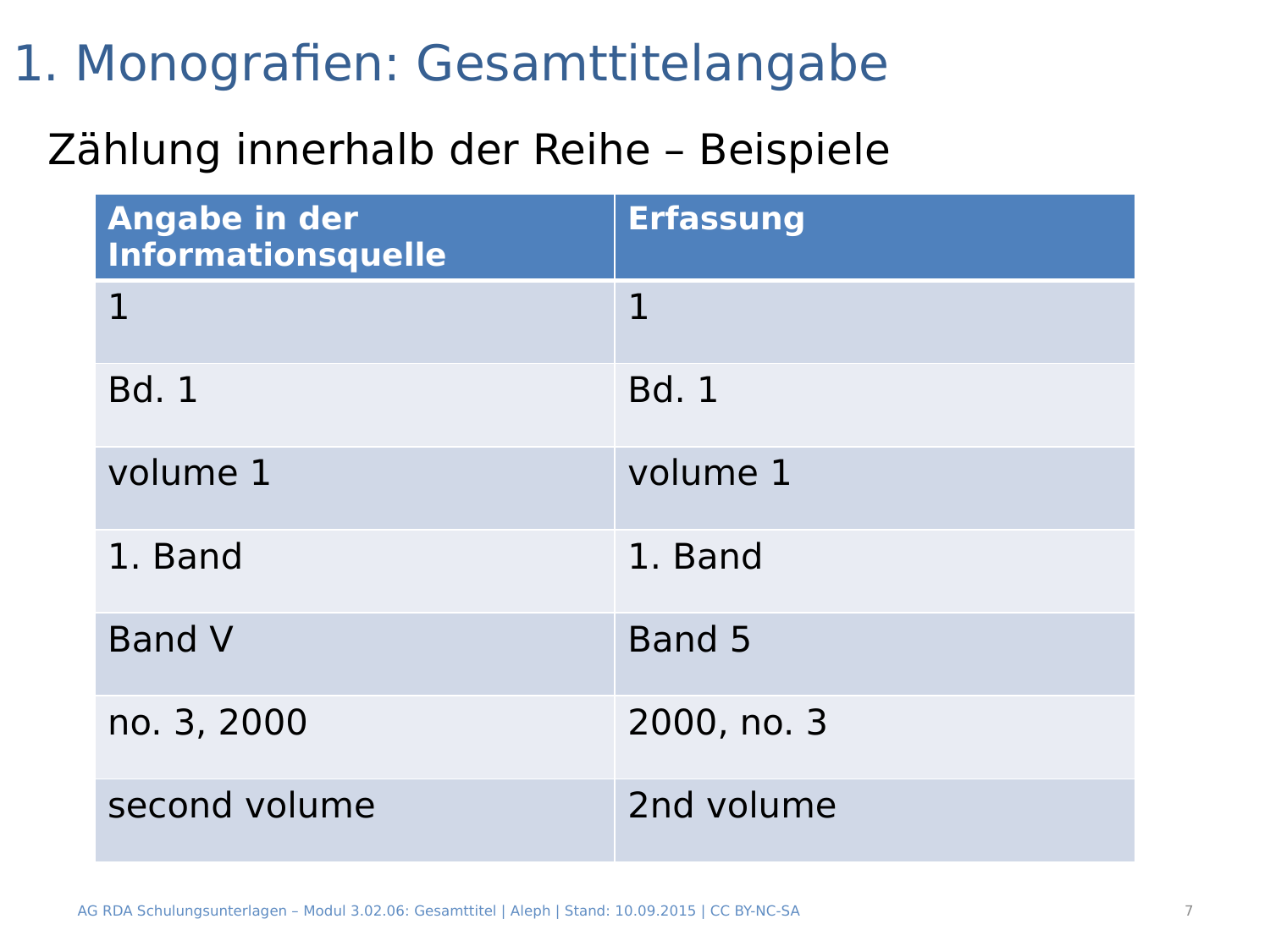

# 1. Monografien: Gesamttitelangabe
Zählung innerhalb der Reihe – Beispiele

| Angabe in der Informationsquelle | Erfassung |
| --- | --- |
| 1 | 1 |
| Bd. 1 | Bd. 1 |
| volume 1 | volume 1 |
| 1. Band | 1. Band |
| Band V | Band 5 |
| no. 3, 2000 | 2000, no. 3 |
| second volume | 2nd volume |
AG RDA Schulungsunterlagen – Modul 3.02.06: Gesamttitel | Aleph | Stand: 10.09.2015 | CC BY-NC-SA
7